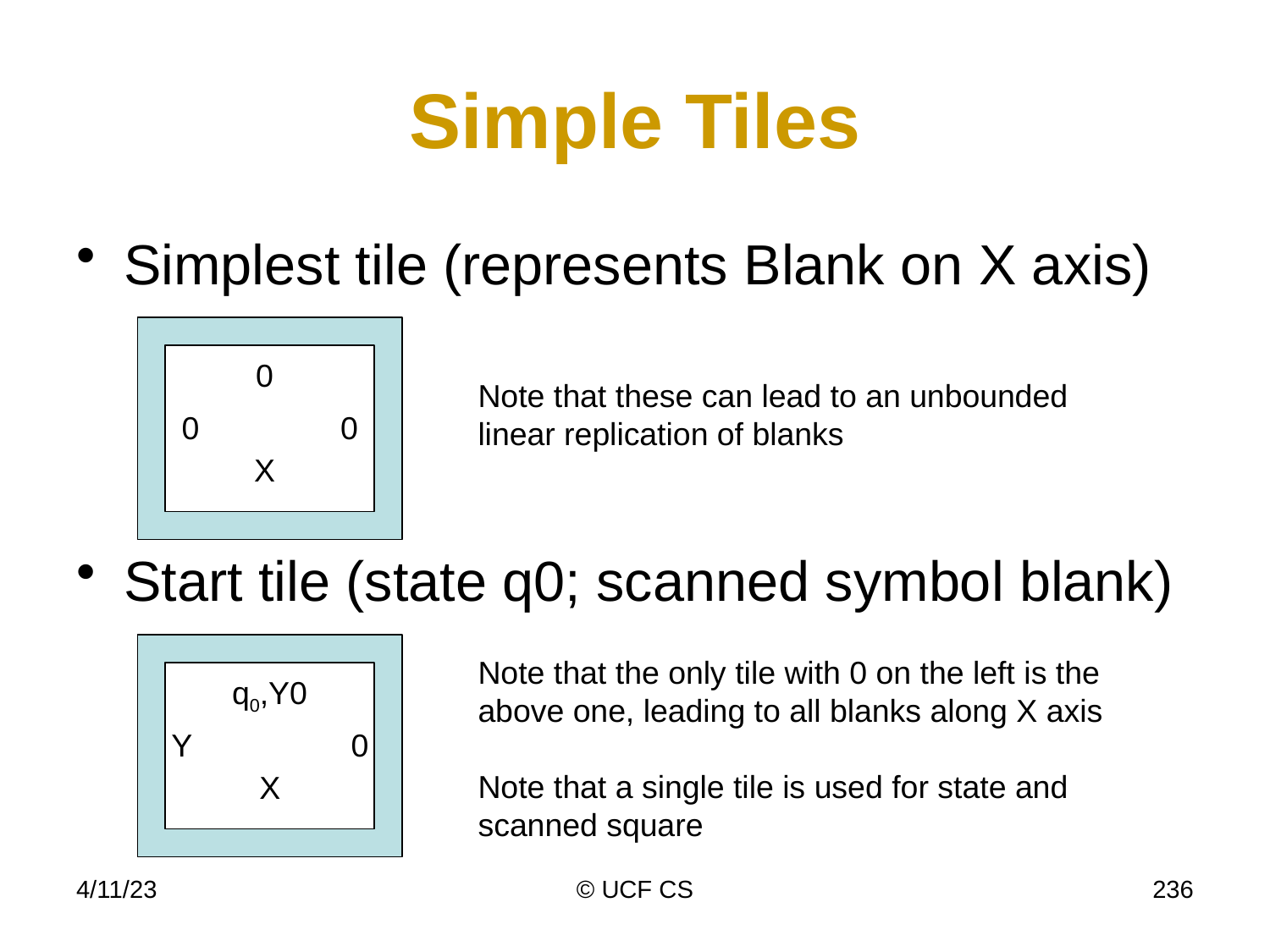

# Simple Tiles
Simplest tile (represents Blank on X axis)

Start tile (state q0; scanned symbol blank)

0
Note that these can lead to an unbounded linear replication of blanks
0
0
X

Note that the only tile with 0 on the left is the above one, leading to all blanks along X axis

Note that a single tile is used for state and scanned square
q0,Y0
0
Y
X
4/11/23
© UCF CS
236